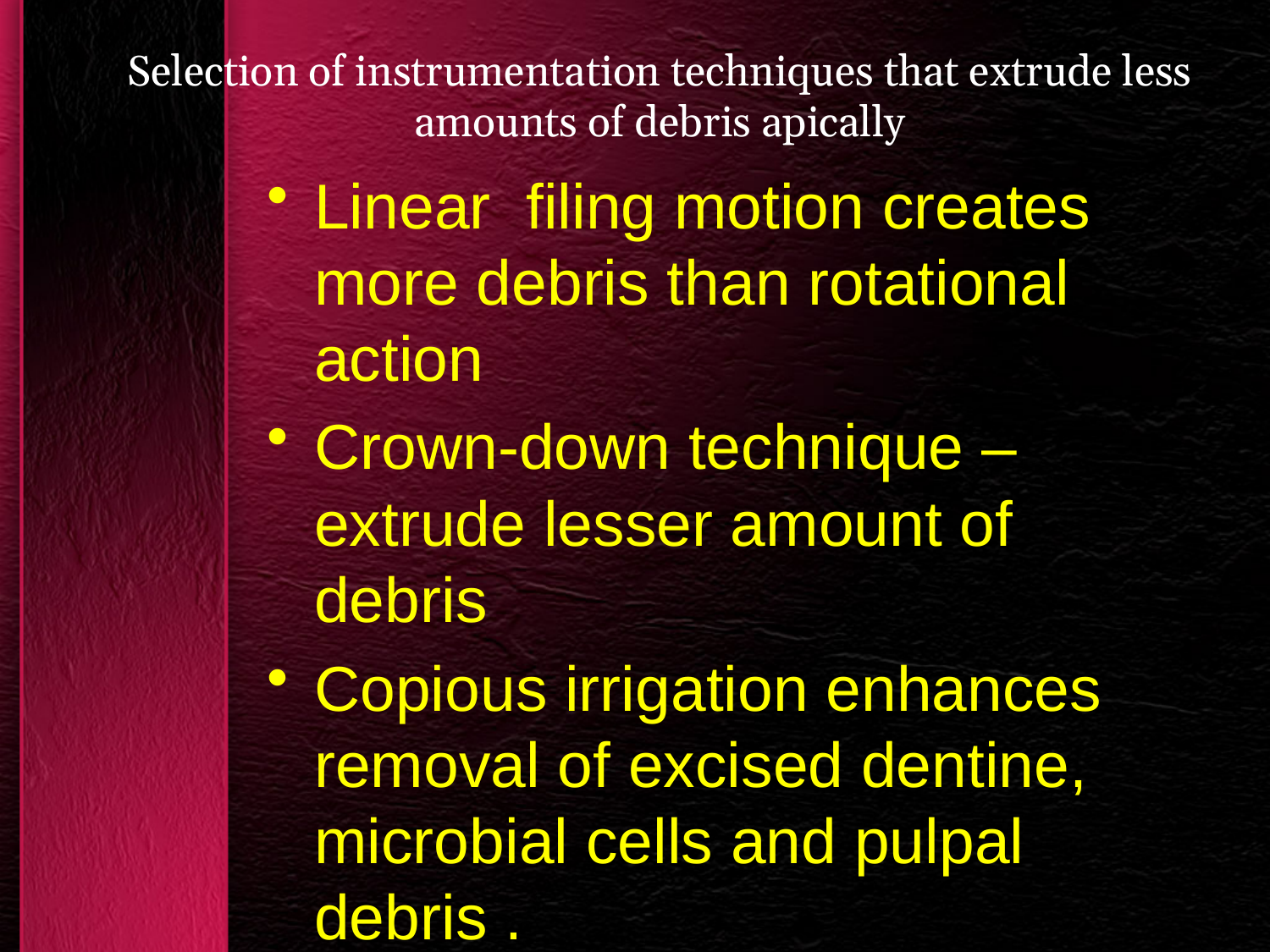

# Selection of instrumentation techniques that extrude less amounts of debris apically
Linear  filing motion creates more debris than rotational action
Crown-down technique –extrude lesser amount of debris
Copious irrigation enhances removal of excised dentine, microbial cells and pulpal debris .
Crown –down technique  with copious irrigation is said to be ideal  to prevent flare up